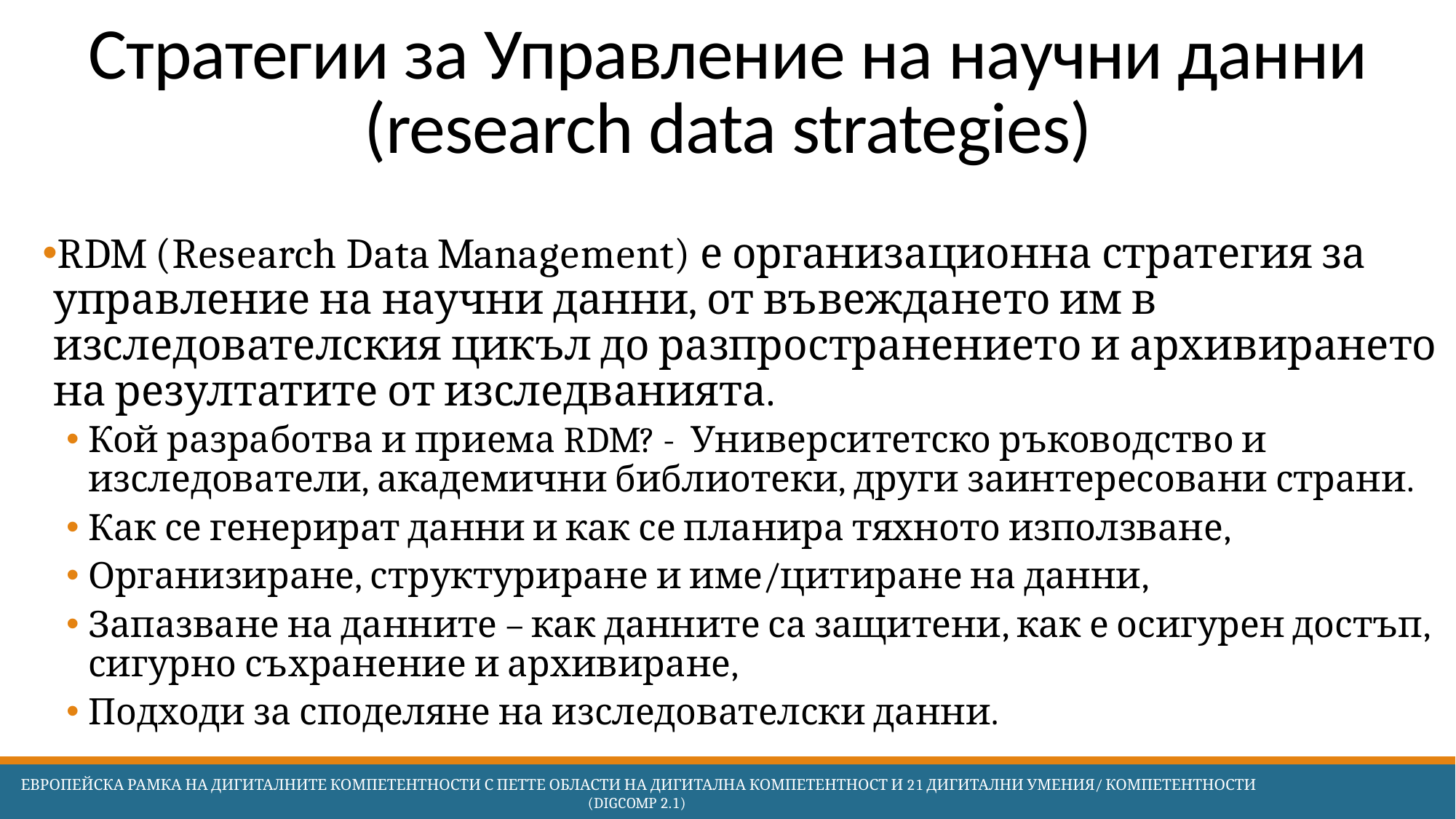

# Стратегии за Управление на научни данни (research data strategies)
RDM (Research Data Management) е организационна стратегия за управление на научни данни, от въвеждането им в изследователския цикъл до разпространението и архивирането на резултатите от изследванията.
Кой разработва и приема RDM? -  Университетско ръководство и изследователи, академични библиотеки, други заинтересовани страни.
Как се генерират данни и как се планира тяхното използване,
Организиране, структуриране и име/цитиране на данни,
Запазване на данните – как данните са защитени, как е осигурен достъп, сигурно съхранение и архивиране,
Подходи за споделяне на изследователски данни.

 Европейска Рамка на дигиталните компетентности с петте области на дигитална компетентност и 21 дигитални умения/ компетентности (DigComp 2.1)